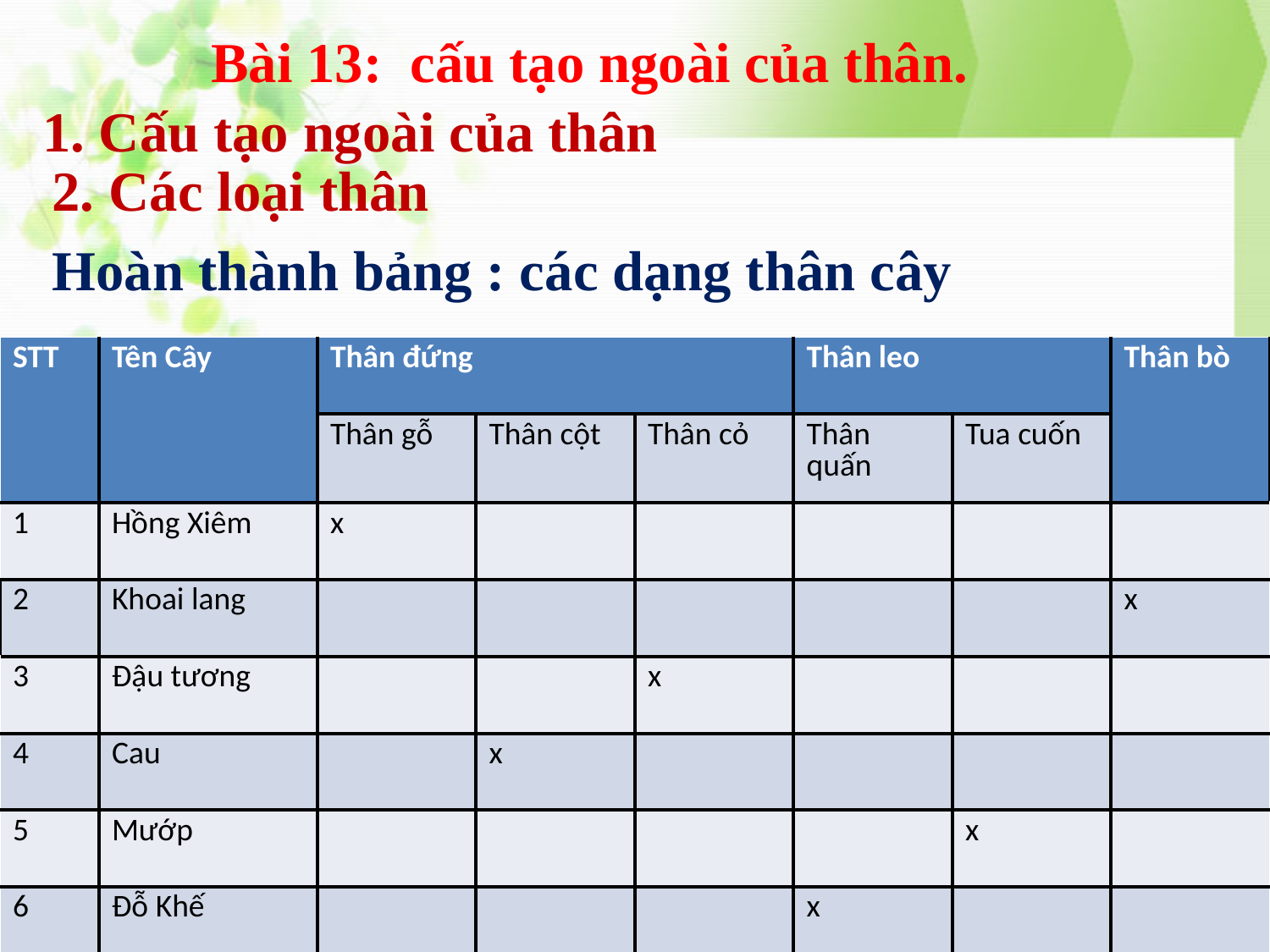

Bài 13:  cấu tạo ngoài của thân.
1. Cấu tạo ngoài của thân

2. Các loại thân

Hoàn thành bảng : các dạng thân cây
| STT | Tên Cây | Thân đứng |  |  | Thân leo |  | Thân bò |
| --- | --- | --- | --- | --- | --- | --- | --- |
|  |  | Thân gỗ | Thân cột | Thân cỏ | Thân quấn | Tua cuốn |  |
| 1 | Hồng Xiêm | x |  |  |  |  |  |
| 2 | Khoai lang |  |  |  |  |  | x |
| 3 | Đậu tương |  |  | x |  |  |  |
| 4 | Cau |  | x |  |  |  |  |
| 5 | Mướp |  |  |  |  | x |  |
| 6 | Đỗ Khế |  |  |  | x |  |  |